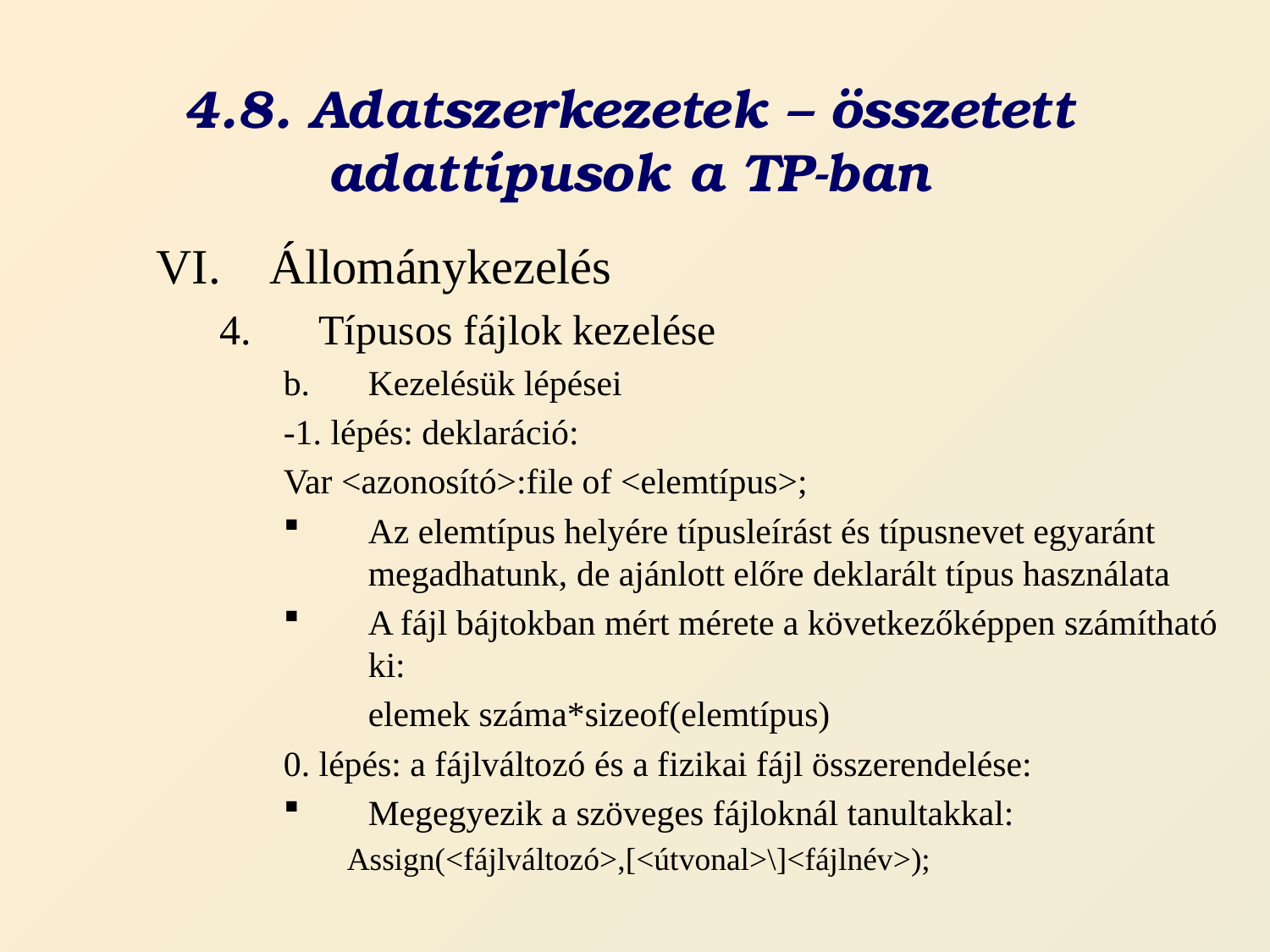

# 4.8. Adatszerkezetek – összetett adattípusok a TP-ban
Állománykezelés
Típusos fájlok kezelése
Kezelésük lépései
-1. lépés: deklaráció:
Var <azonosító>:file of <elemtípus>;
Az elemtípus helyére típusleírást és típusnevet egyaránt megadhatunk, de ajánlott előre deklarált típus használata
A fájl bájtokban mért mérete a következőképpen számítható ki:
	elemek száma*sizeof(elemtípus)
0. lépés: a fájlváltozó és a fizikai fájl összerendelése:
Megegyezik a szöveges fájloknál tanultakkal:
Assign(<fájlváltozó>,[<útvonal>\]<fájlnév>);